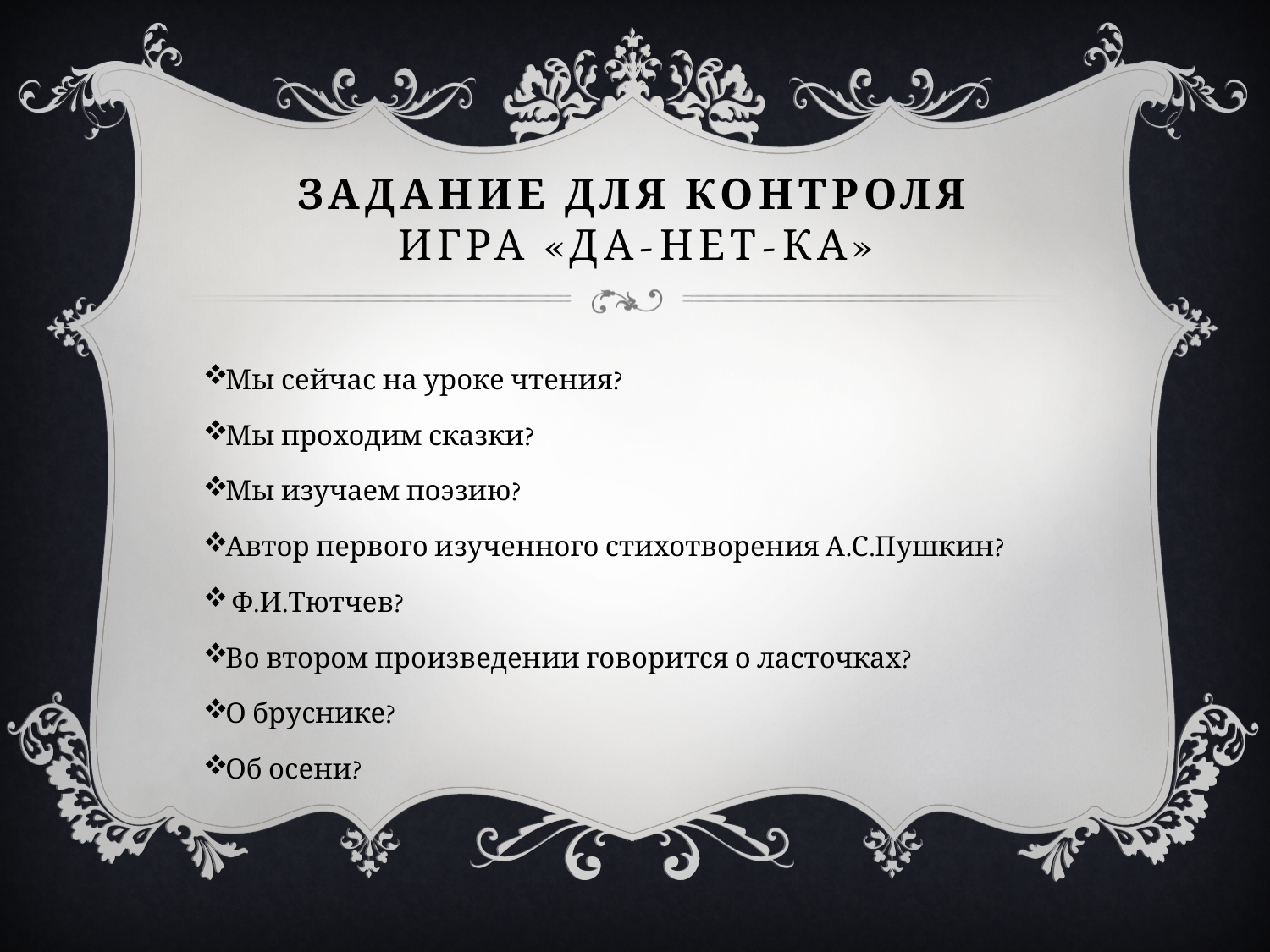

# Задание для контроля Игра «да-нет-ка»
Мы сейчас на уроке чтения?
Мы проходим сказки?
Мы изучаем поэзию?
Автор первого изученного стихотворения А.С.Пушкин?
 Ф.И.Тютчев?
Во втором произведении говорится о ласточках?
О бруснике?
Об осени?